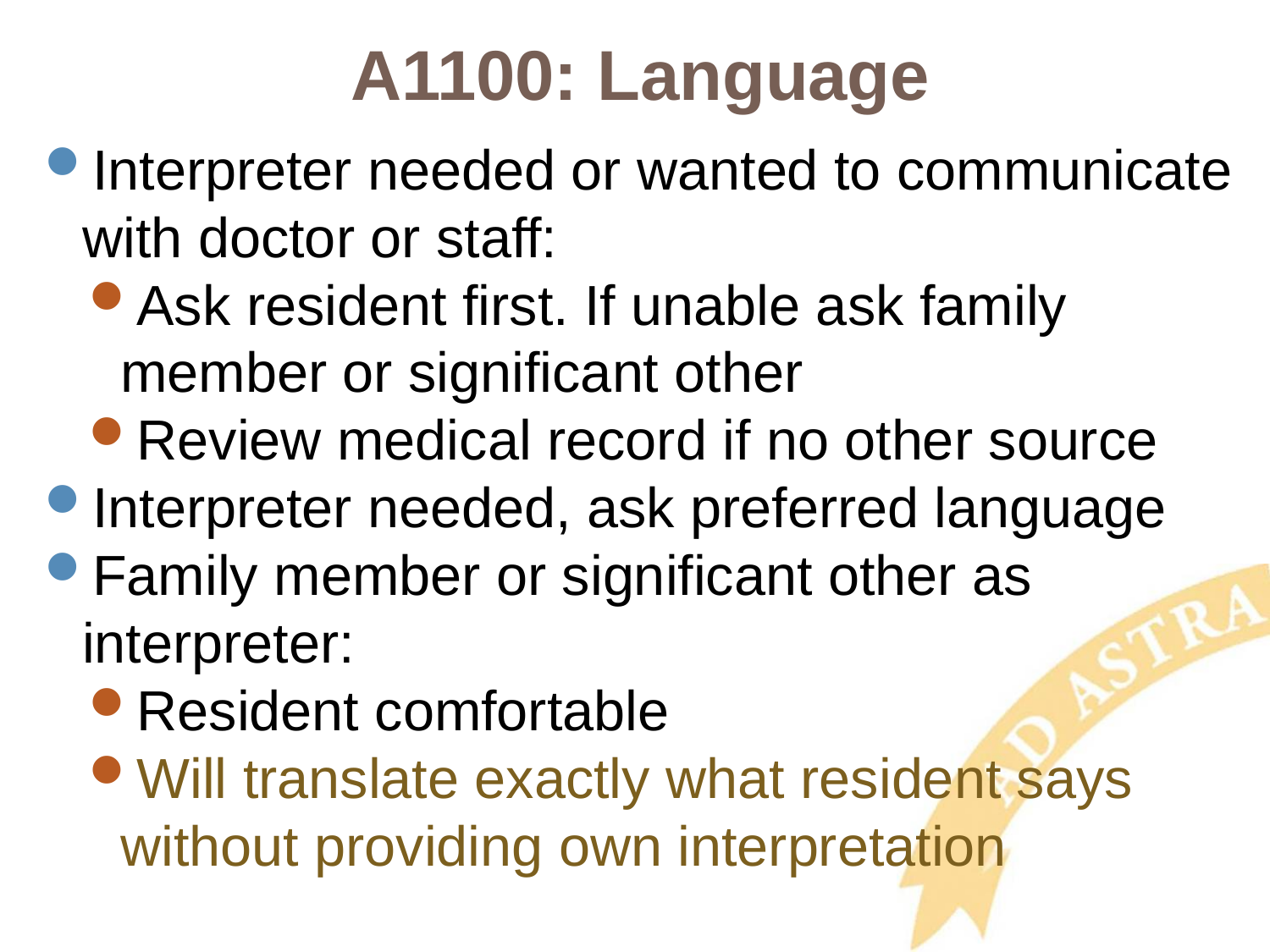

# A1100: Language
Interpreter needed or wanted to communicate with doctor or staff:
Ask resident first. If unable ask family member or significant other
Review medical record if no other source
Interpreter needed, ask preferred language
Family member or significant other as interpreter:
Resident comfortable
Will translate exactly what resident says without providing own interpretation